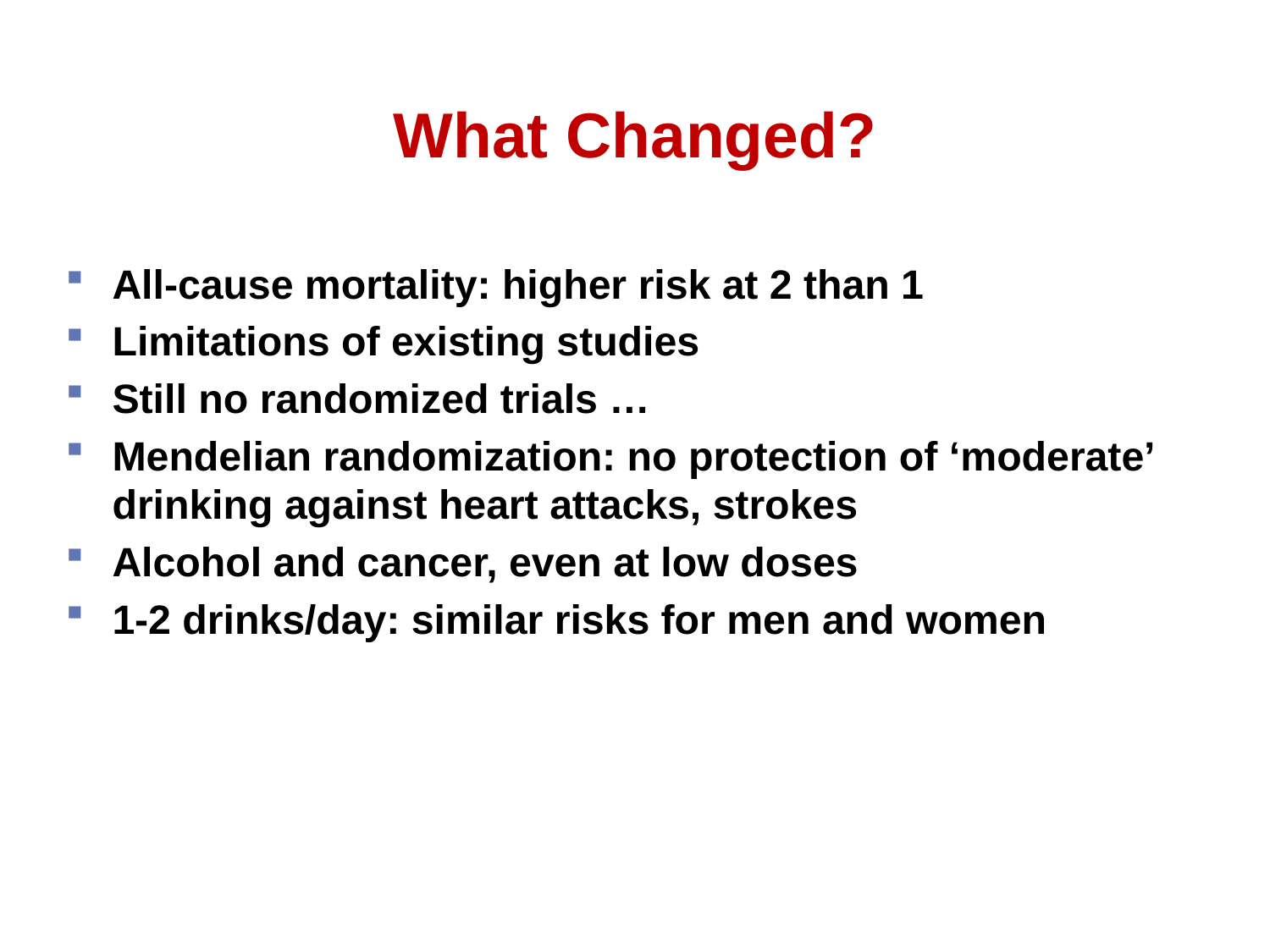

# What Changed?
All-cause mortality: higher risk at 2 than 1
Limitations of existing studies
Still no randomized trials …
Mendelian randomization: no protection of ‘moderate’ drinking against heart attacks, strokes
Alcohol and cancer, even at low doses
1-2 drinks/day: similar risks for men and women
Should alcohol be encouraged as part of a healthy lifestyle? No.